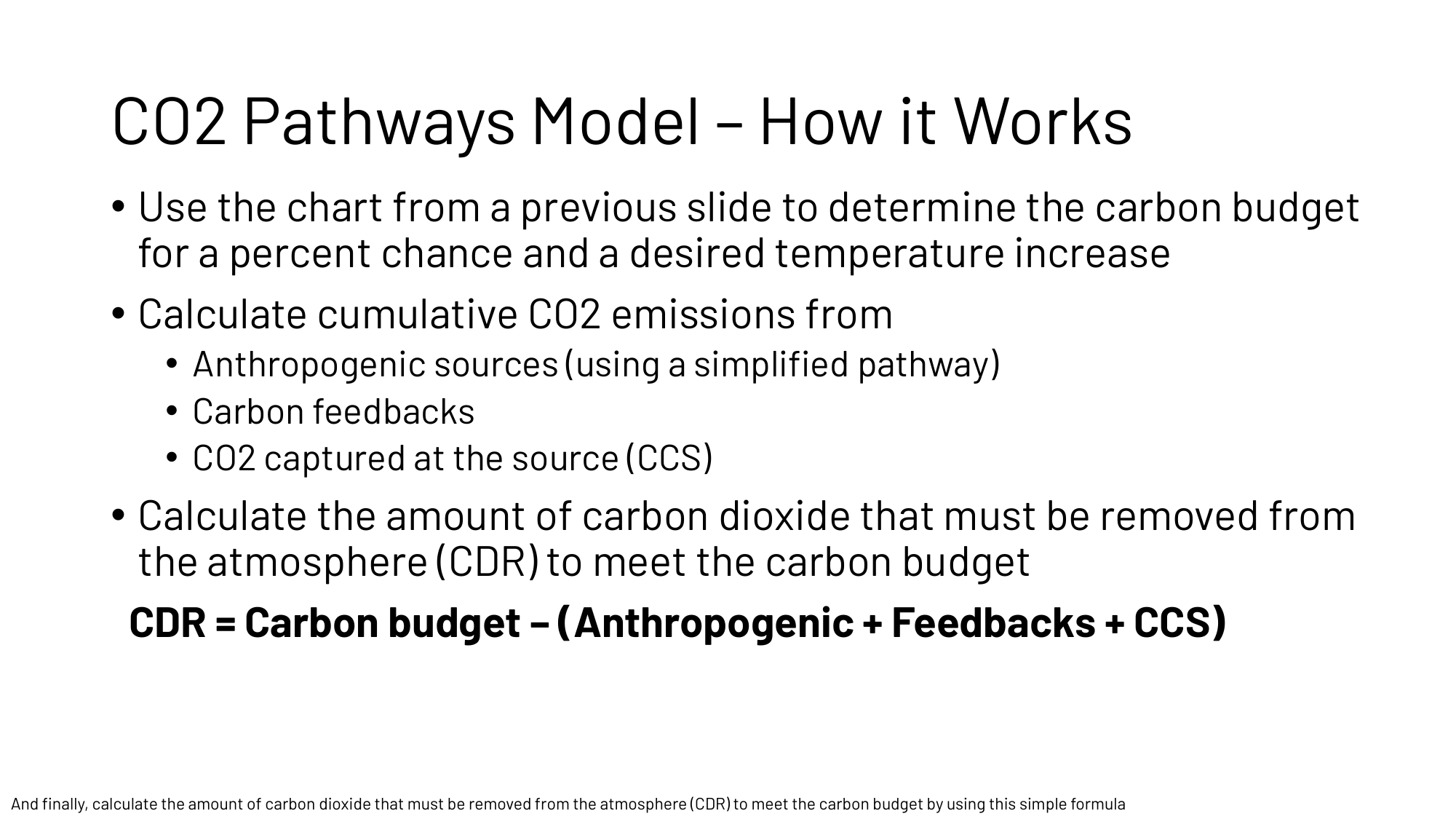

# CO2 Pathways Model – How it Works
Use the chart from a previous slide to determine the carbon budget for a percent chance and a desired temperature increase
Calculate cumulative CO2 emissions from
Anthropogenic sources (using a simplified pathway)
Carbon feedbacks
CO2 captured at the source (CCS)
Calculate the amount of carbon dioxide that must be removed from the atmosphere (CDR) to meet the carbon budget
   CDR = Carbon budget – (Anthropogenic + Feedbacks + CCS)

And finally, calculate the amount of carbon dioxide that must be removed from the atmosphere (CDR) to meet the carbon budget by using this simple formula